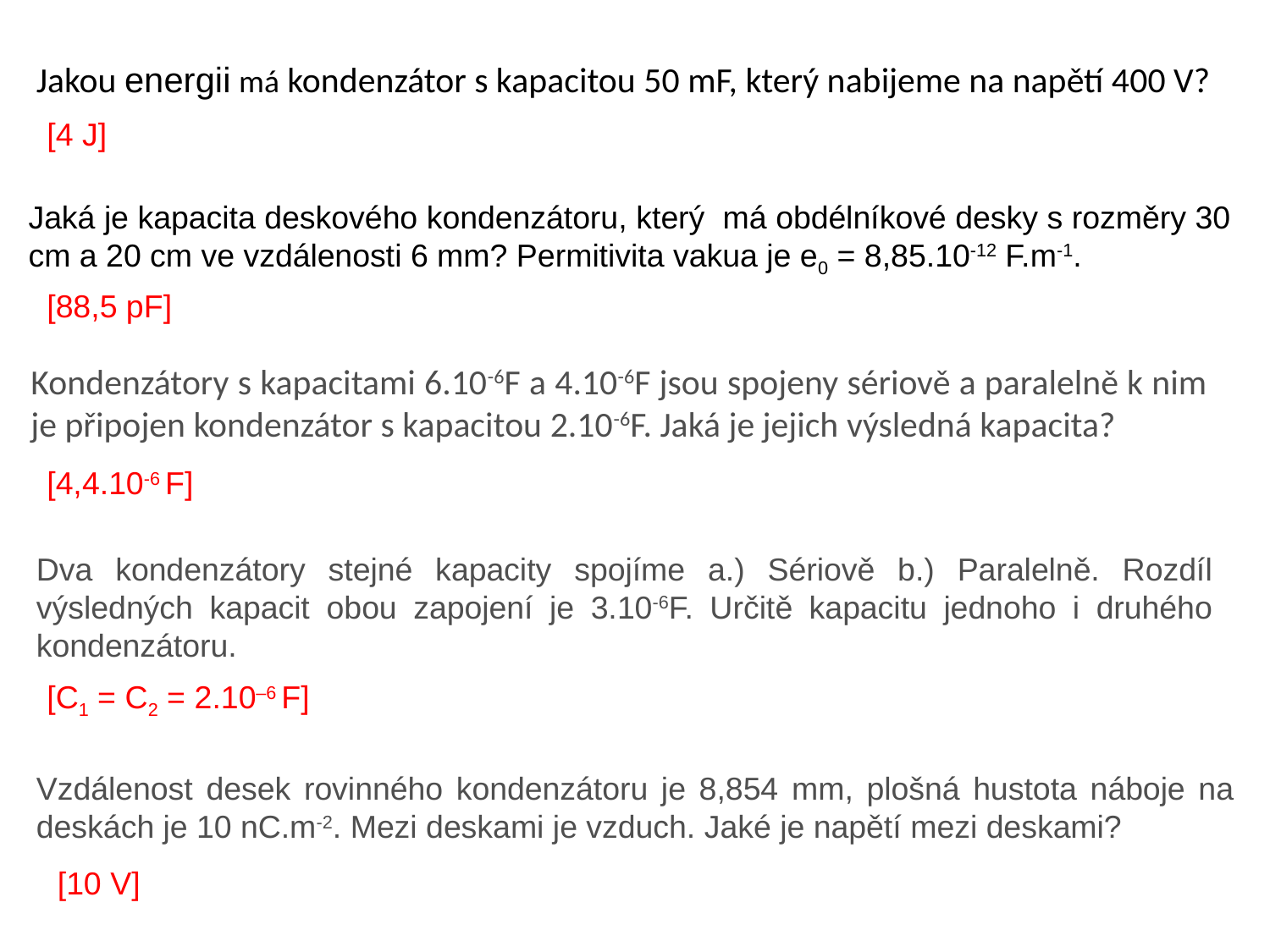

Jakou energii má kondenzátor s kapacitou 50 mF, který nabijeme na napětí 400 V?
[4 J]
Jaká je kapacita deskového kondenzátoru, který  má obdélníkové desky s rozměry 30 cm a 20 cm ve vzdálenosti 6 mm? Permitivita vakua je e0 = 8,85.10-12 F.m-1.
[88,5 pF]
Kondenzátory s kapacitami 6.10-6F a 4.10-6F jsou spojeny sériově a paralelně k nim je připojen kondenzátor s kapacitou 2.10-6F. Jaká je jejich výsledná kapacita?
[4,4.10-6 F]
Dva kondenzátory stejné kapacity spojíme a.) Sériově b.) Paralelně. Rozdíl výsledných kapacit obou zapojení je 3.10-6F. Určitě kapacitu jednoho i druhého kondenzátoru.
[C1 = C2 = 2.10–6 F]
Vzdálenost desek rovinného kondenzátoru je 8,854 mm, plošná hustota náboje na deskách je 10 nC.m-2. Mezi deskami je vzduch. Jaké je napětí mezi deskami?
[10 V]